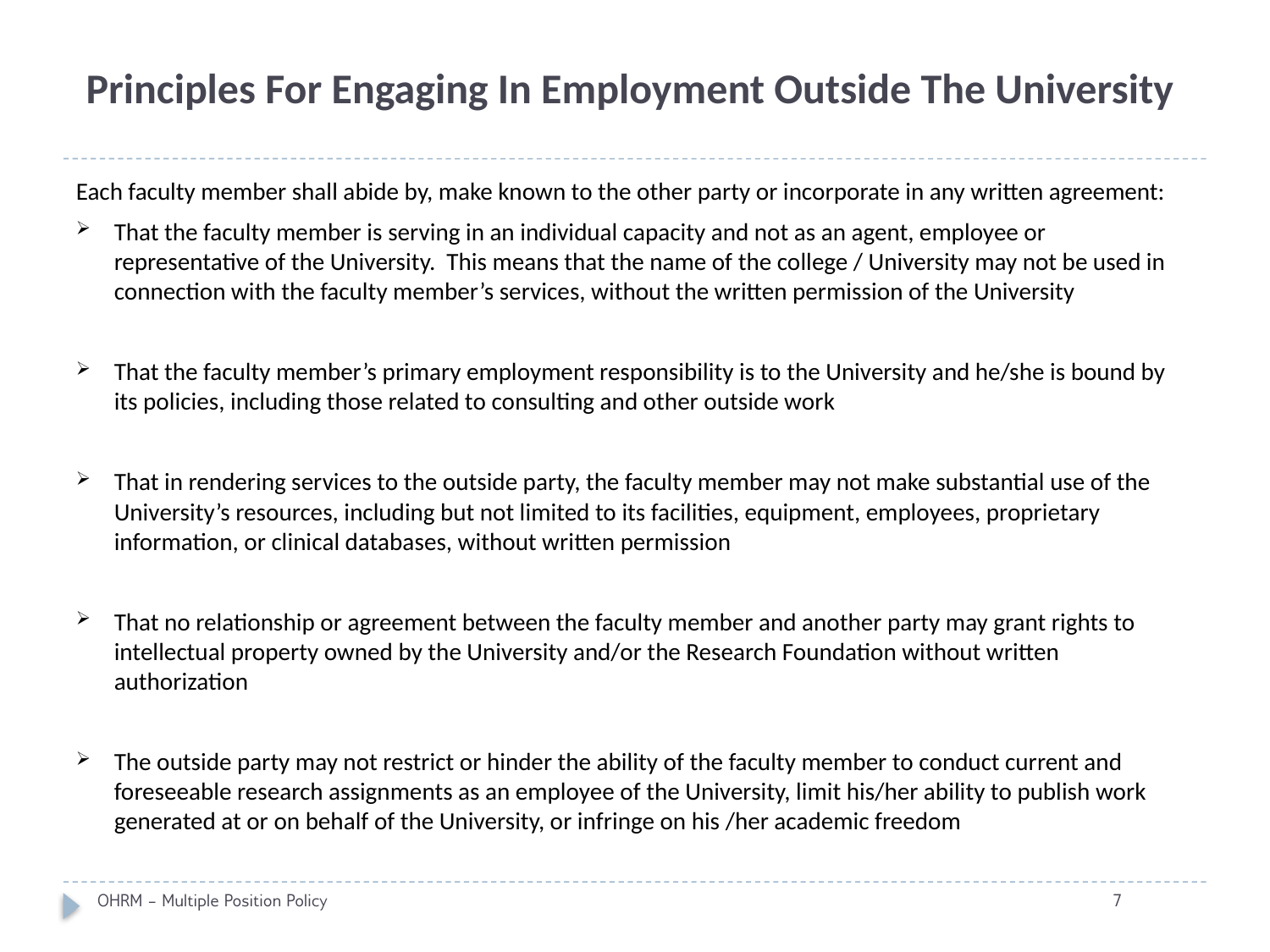

# Principles For Engaging In Employment Outside The University
Each faculty member shall abide by, make known to the other party or incorporate in any written agreement:
That the faculty member is serving in an individual capacity and not as an agent, employee or representative of the University.  This means that the name of the college / University may not be used in connection with the faculty member’s services, without the written permission of the University

That the faculty member’s primary employment responsibility is to the University and he/she is bound by its policies, including those related to consulting and other outside work

That in rendering services to the outside party, the faculty member may not make substantial use of the University’s resources, including but not limited to its facilities, equipment, employees, proprietary information, or clinical databases, without written permission

That no relationship or agreement between the faculty member and another party may grant rights to intellectual property owned by the University and/or the Research Foundation without written authorization

The outside party may not restrict or hinder the ability of the faculty member to conduct current and foreseeable research assignments as an employee of the University, limit his/her ability to publish work generated at or on behalf of the University, or infringe on his /her academic freedom

OHRM – Multiple Position Policy							7